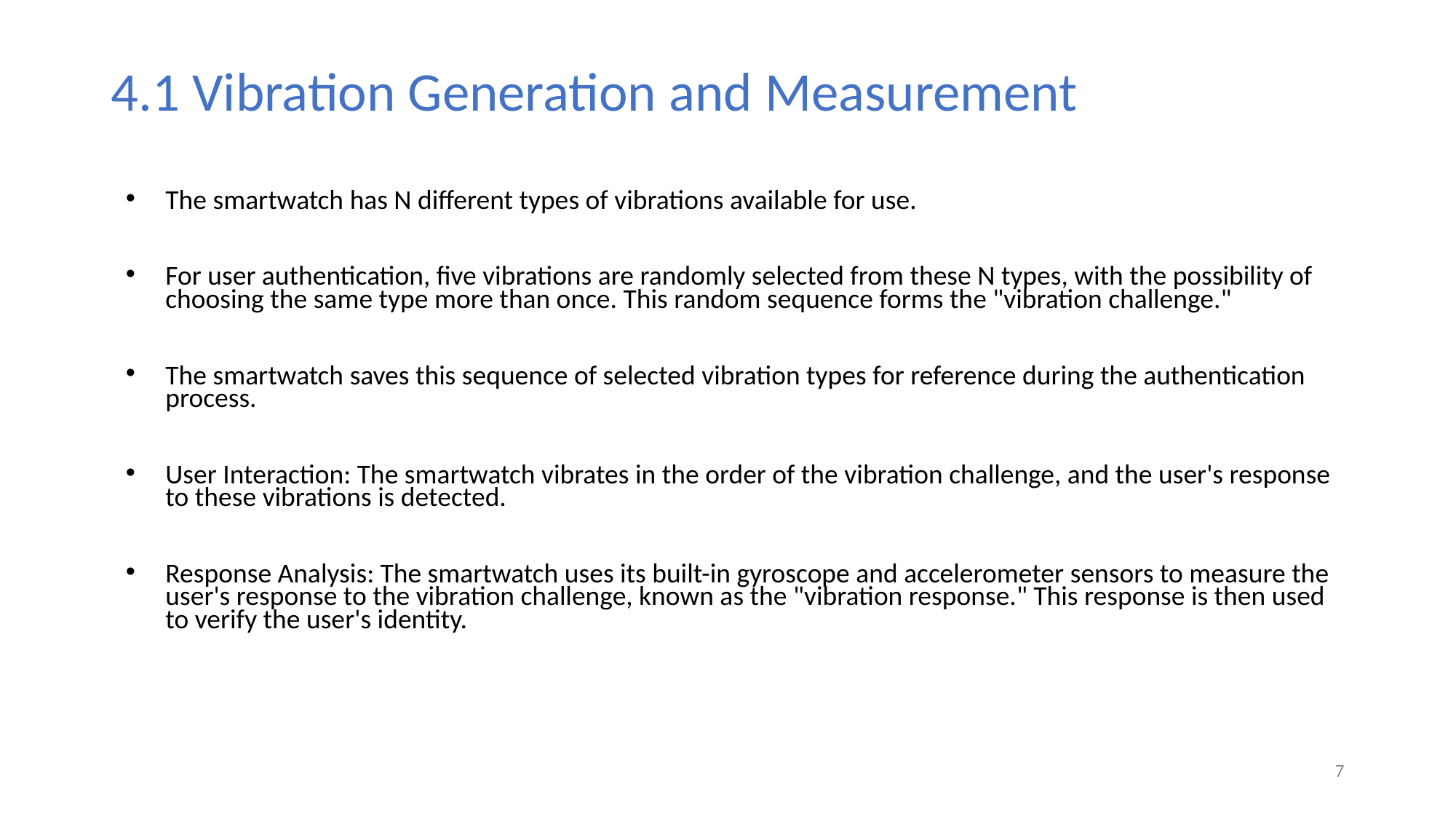

# 4.1 Vibration Generation and Measurement
The smartwatch has N different types of vibrations available for use.

For user authentication, five vibrations are randomly selected from these N types, with the possibility of choosing the same type more than once. This random sequence forms the "vibration challenge."

The smartwatch saves this sequence of selected vibration types for reference during the authentication process.

User Interaction: The smartwatch vibrates in the order of the vibration challenge, and the user's response to these vibrations is detected.

Response Analysis: The smartwatch uses its built-in gyroscope and accelerometer sensors to measure the user's response to the vibration challenge, known as the "vibration response." This response is then used to verify the user's identity.

7